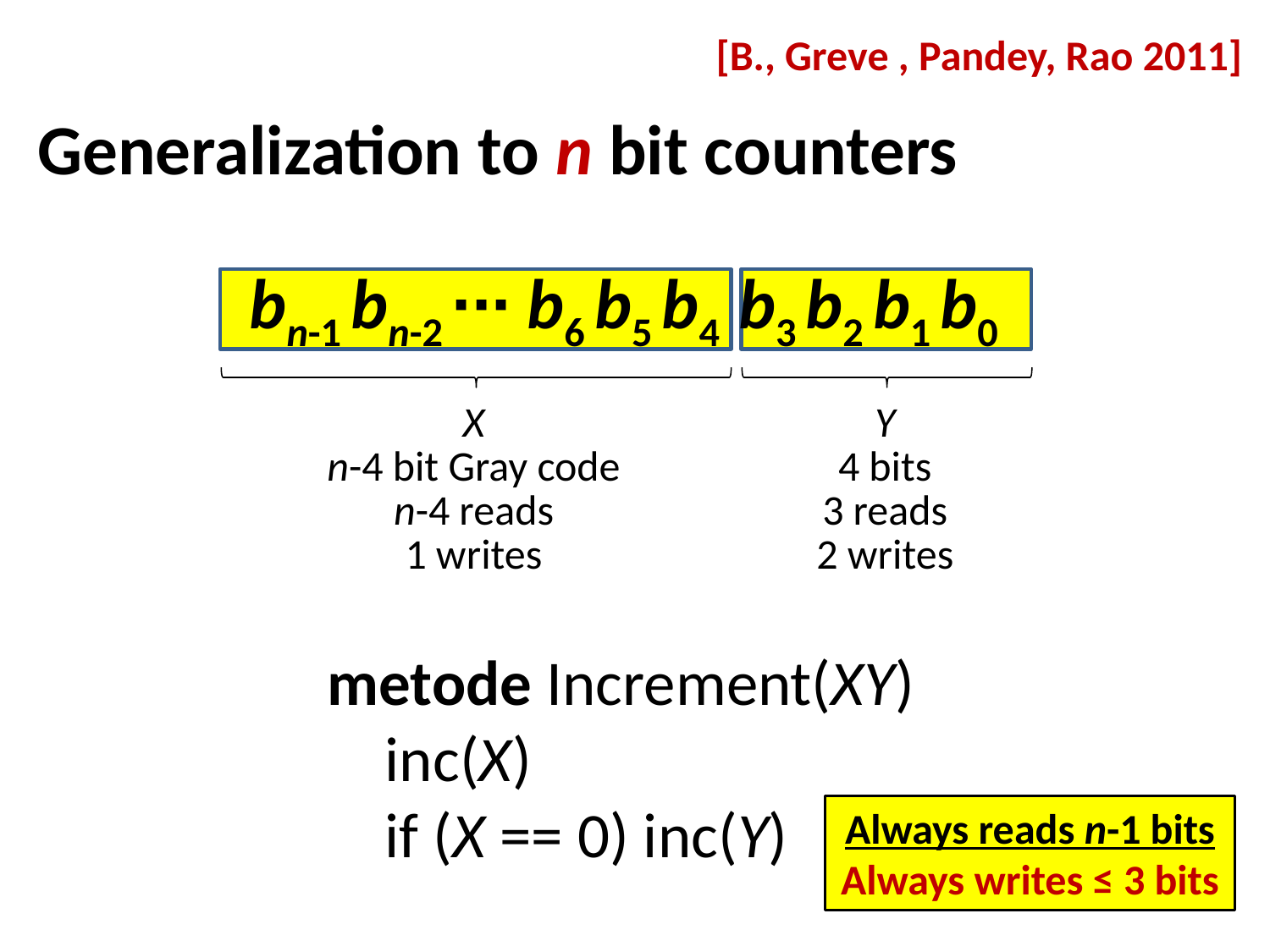

[B., Greve , Pandey, Rao 2011]
Generalization to n bit counters

bn-1 bn-2 ∙∙∙ b6 b5 b4  b3 b2 b1 b0

X
n-4 bit Gray code
n-4 reads
1 writes
Y
4 bits
3 reads
2 writes
metode Increment(XY)
    inc(X)
    if (X == 0) inc(Y)
Always reads n-1 bits
Always writes ≤ 3 bits